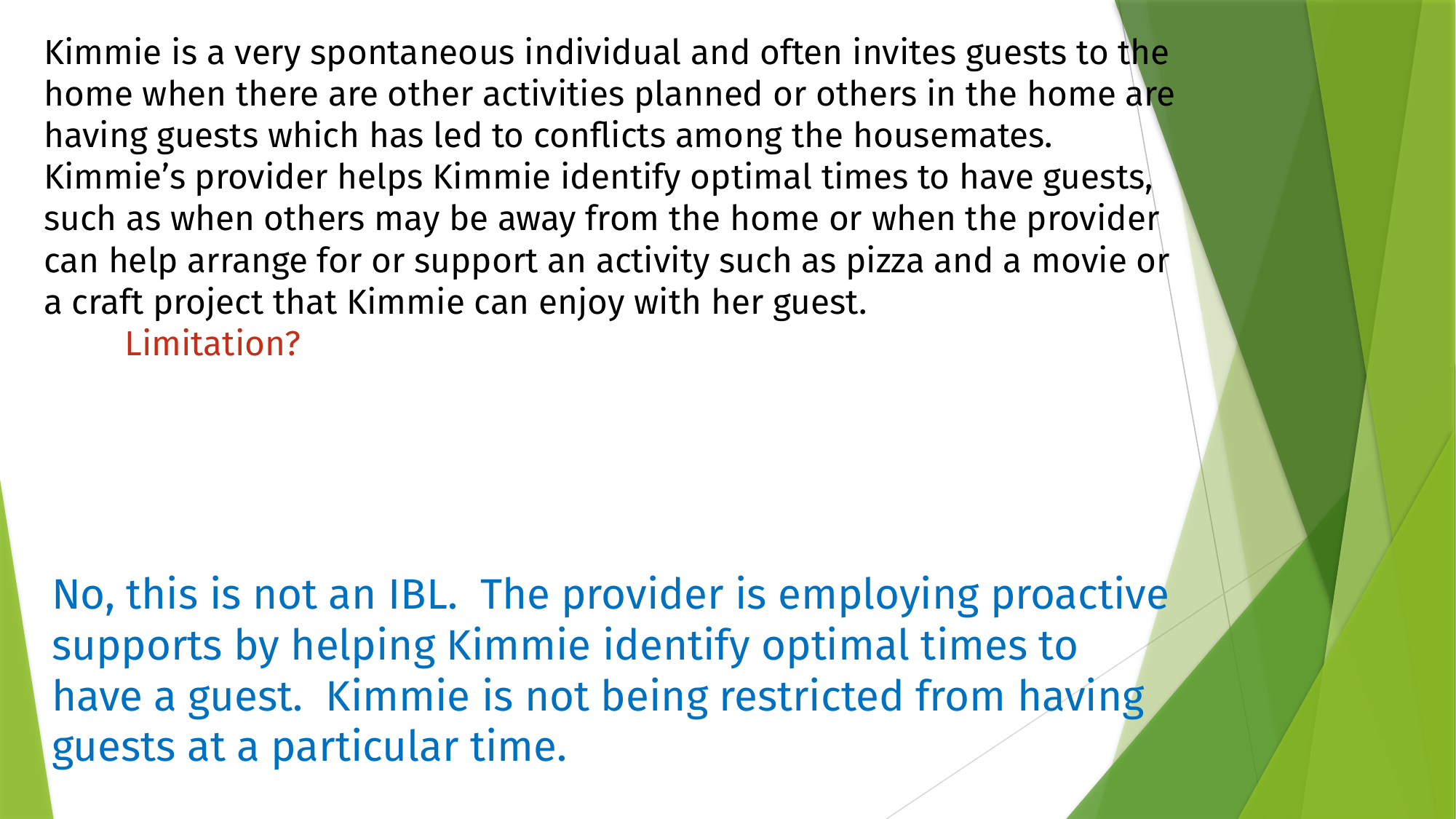

# Kimmie is a very spontaneous individual and often invites guests to the home when there are other activities planned or others in the home are having guests which has led to conflicts among the housemates.  Kimmie’s provider helps Kimmie identify optimal times to have guests, such as when others may be away from the home or when the provider can help arrange for or support an activity such as pizza and a movie or a craft project that Kimmie can enjoy with her guest. Limitation?
No, this is not an IBL.  The provider is employing proactive supports by helping Kimmie identify optimal times to have a guest.  Kimmie is not being restricted from having guests at a particular time.